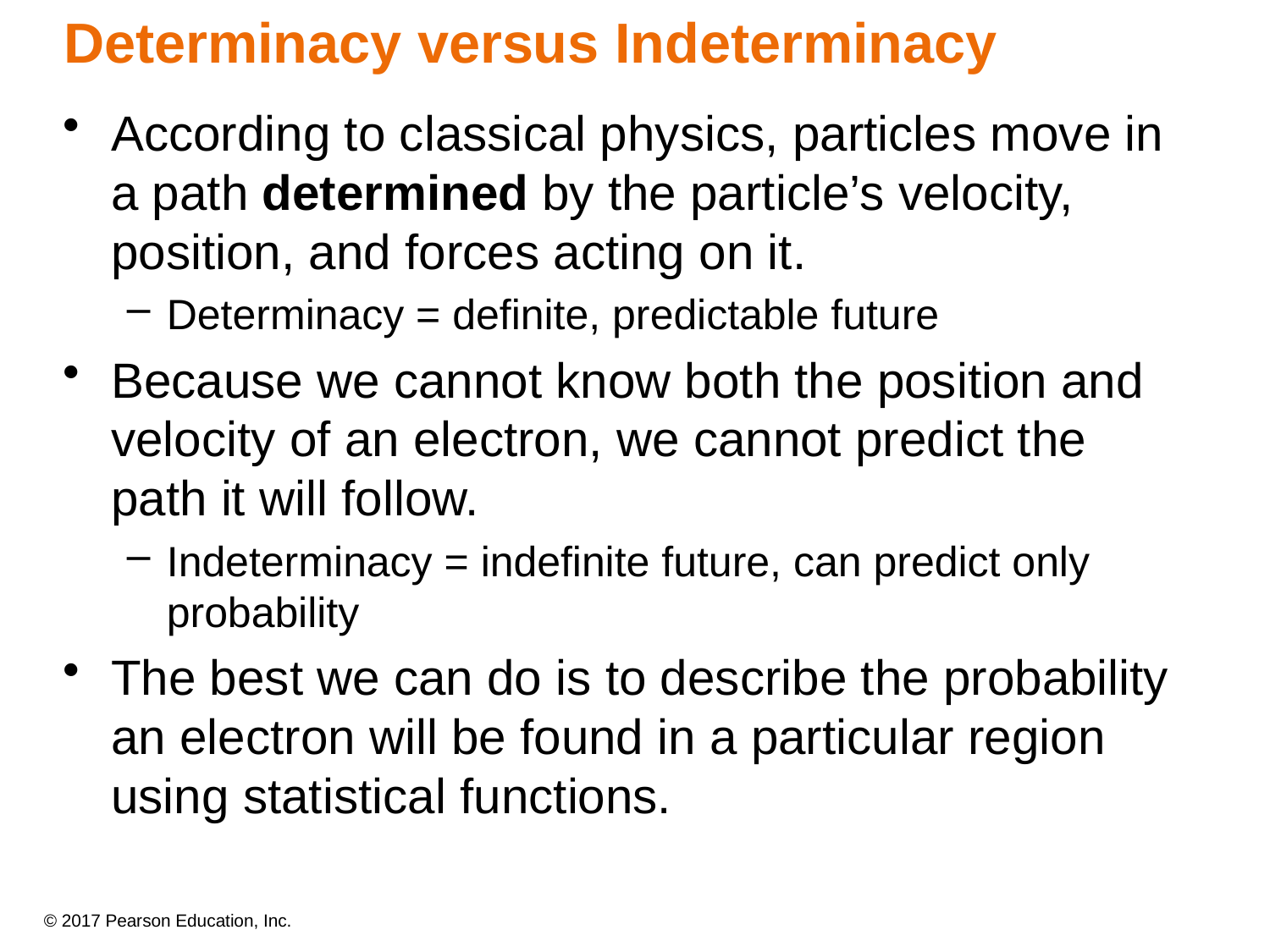

# Determinacy versus Indeterminacy
According to classical physics, particles move in a path determined by the particle’s velocity, position, and forces acting on it.
Determinacy = definite, predictable future
Because we cannot know both the position and velocity of an electron, we cannot predict the path it will follow.
Indeterminacy = indefinite future, can predict only probability
The best we can do is to describe the probability an electron will be found in a particular region using statistical functions.